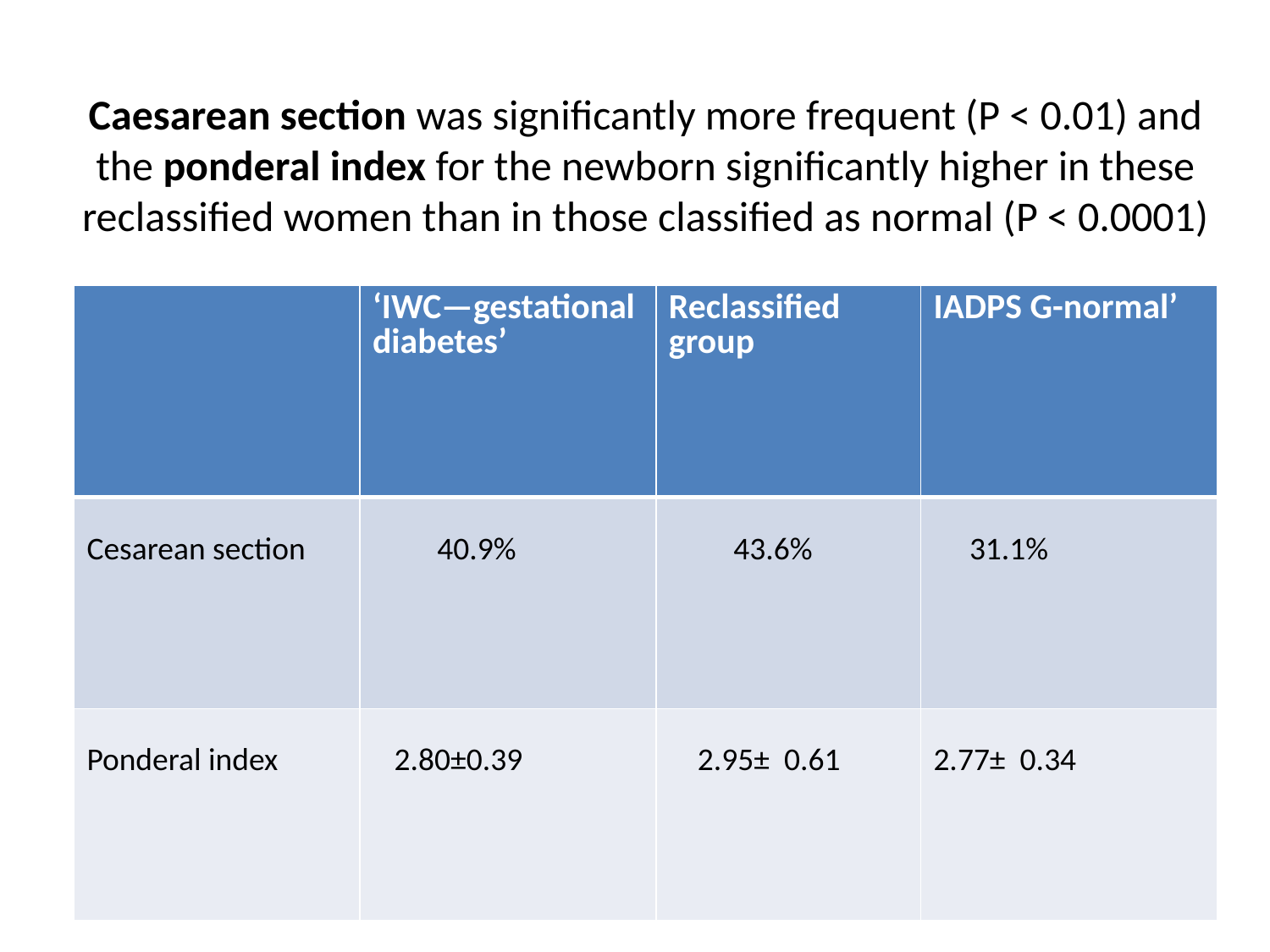

# Caesarean section was significantly more frequent (P < 0.01) and the ponderal index for the newborn significantly higher in these reclassified women than in those classified as normal (P < 0.0001)
|  | ‘IWC—gestational diabetes’ | Reclassified group | IADPS G-normal’ |
| --- | --- | --- | --- |
| Cesarean section | 40.9% | 43.6% | 31.1% |
| Ponderal index | 2.80±0.39 | 2.95± 0.61 | 2.77± 0.34 |